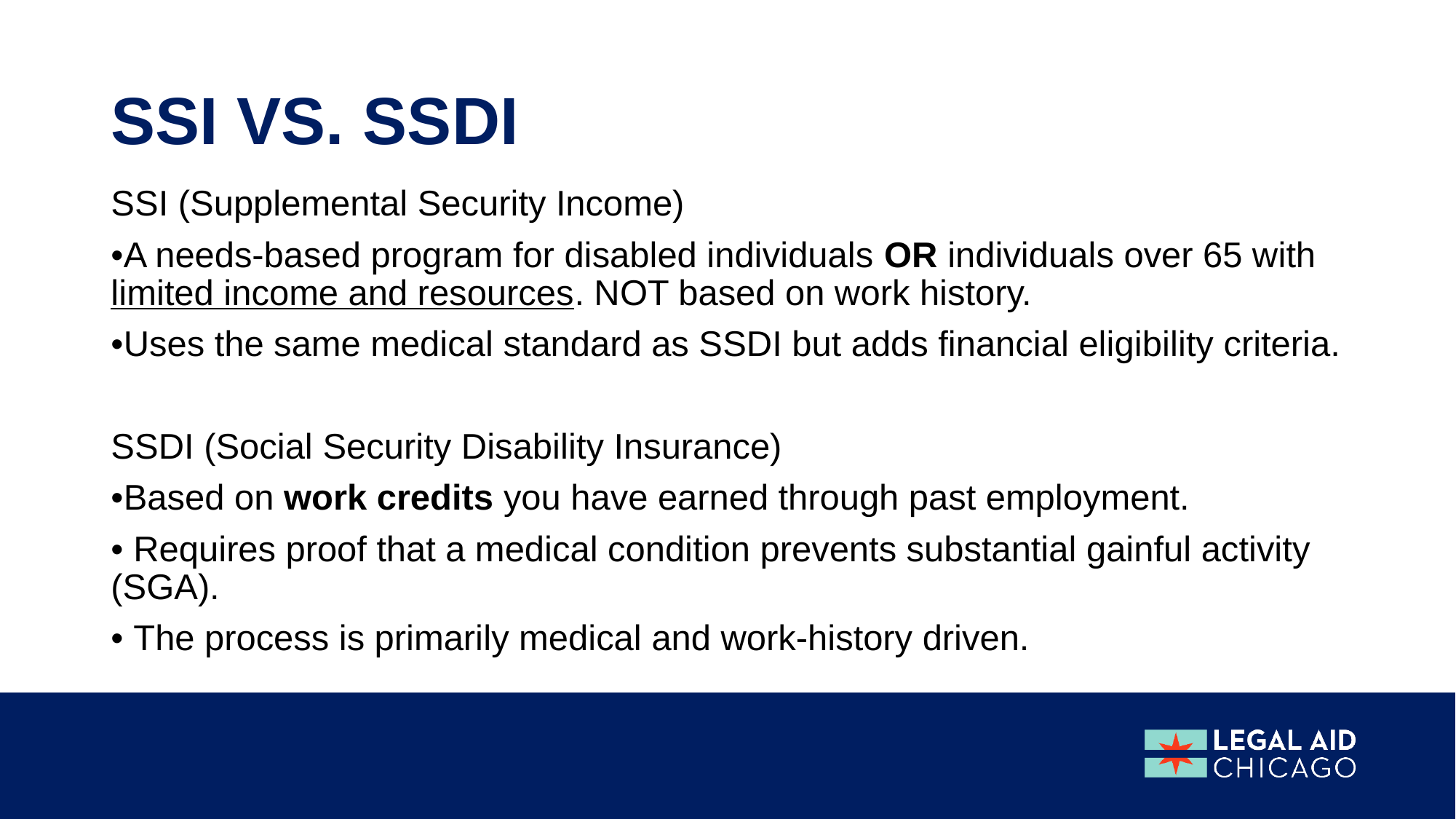

# SSI vs. ssdi
SSI (Supplemental Security Income)
•A needs-based program for disabled individuals OR individuals over 65 with limited income and resources. NOT based on work history.
•Uses the same medical standard as SSDI but adds financial eligibility criteria.

SSDI (Social Security Disability Insurance)
•Based on work credits you have earned through past employment.
• Requires proof that a medical condition prevents substantial gainful activity (SGA).
• The process is primarily medical and work‑history driven.